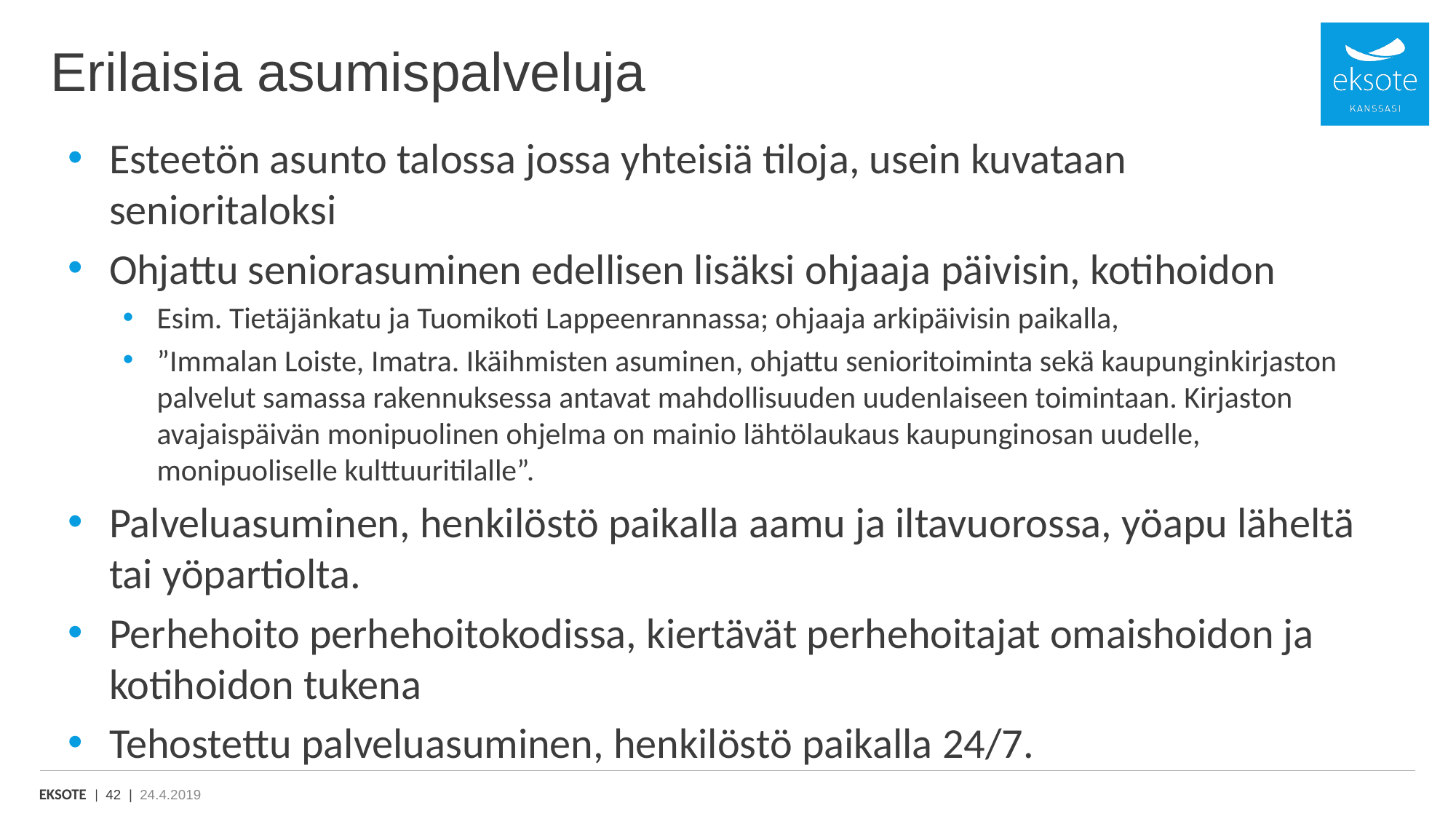

# Erilaisia asumispalveluja
Esteetön asunto talossa jossa yhteisiä tiloja, usein kuvataan senioritaloksi
Ohjattu seniorasuminen edellisen lisäksi ohjaaja päivisin, kotihoidon
Esim. Tietäjänkatu ja Tuomikoti Lappeenrannassa; ohjaaja arkipäivisin paikalla,
”Immalan Loiste, Imatra. Ikäihmisten asuminen, ohjattu senioritoiminta sekä kaupunginkirjaston palvelut samassa rakennuksessa antavat mahdollisuuden uudenlaiseen toimintaan. Kirjaston avajaispäivän monipuolinen ohjelma on mainio lähtölaukaus kaupunginosan uudelle, monipuoliselle kulttuuritilalle”.
Palveluasuminen, henkilöstö paikalla aamu ja iltavuorossa, yöapu läheltä tai yöpartiolta.
Perhehoito perhehoitokodissa, kiertävät perhehoitajat omaishoidon ja kotihoidon tukena
Tehostettu palveluasuminen, henkilöstö paikalla 24/7.